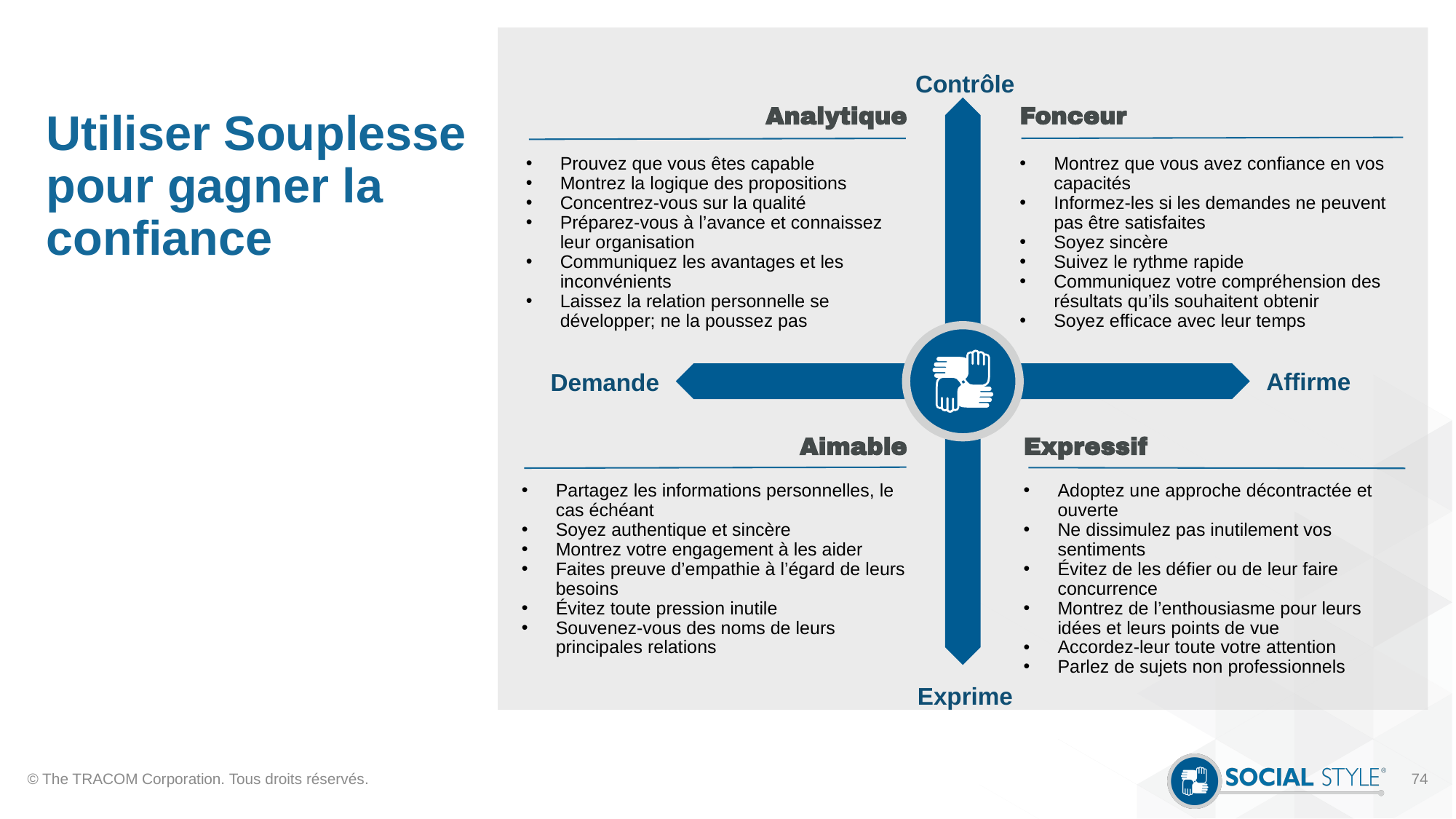

# Utiliser Souplesse pour gagner la confiance

Contrôle

Fonceur
Montrez que vous avez confiance en vos capacités
Informez-les si les demandes ne peuvent pas être satisfaites
Soyez sincère
Suivez le rythme rapide
Communiquez votre compréhension des résultats qu’ils souhaitent obtenir
Soyez efficace avec leur temps

Analytique
Prouvez que vous êtes capable
Montrez la logique des propositions
Concentrez-vous sur la qualité
Préparez-vous à l’avance et connaissez leur organisation
Communiquez les avantages et les inconvénients
Laissez la relation personnelle se développer; ne la poussez pas

Affirme
Demande
Aimable

Partagez les informations personnelles, le cas échéant
Soyez authentique et sincère
Montrez votre engagement à les aider
Faites preuve d’empathie à l’égard de leurs besoins
Évitez toute pression inutile
Souvenez-vous des noms de leurs principales relations
Expressif

Adoptez une approche décontractée et ouverte
Ne dissimulez pas inutilement vos sentiments
Évitez de les défier ou de leur faire concurrence
Montrez de l’enthousiasme pour leurs idées et leurs points de vue
Accordez-leur toute votre attention
Parlez de sujets non professionnels
Exprime
© The TRACOM Corporation. Tous droits réservés.
74